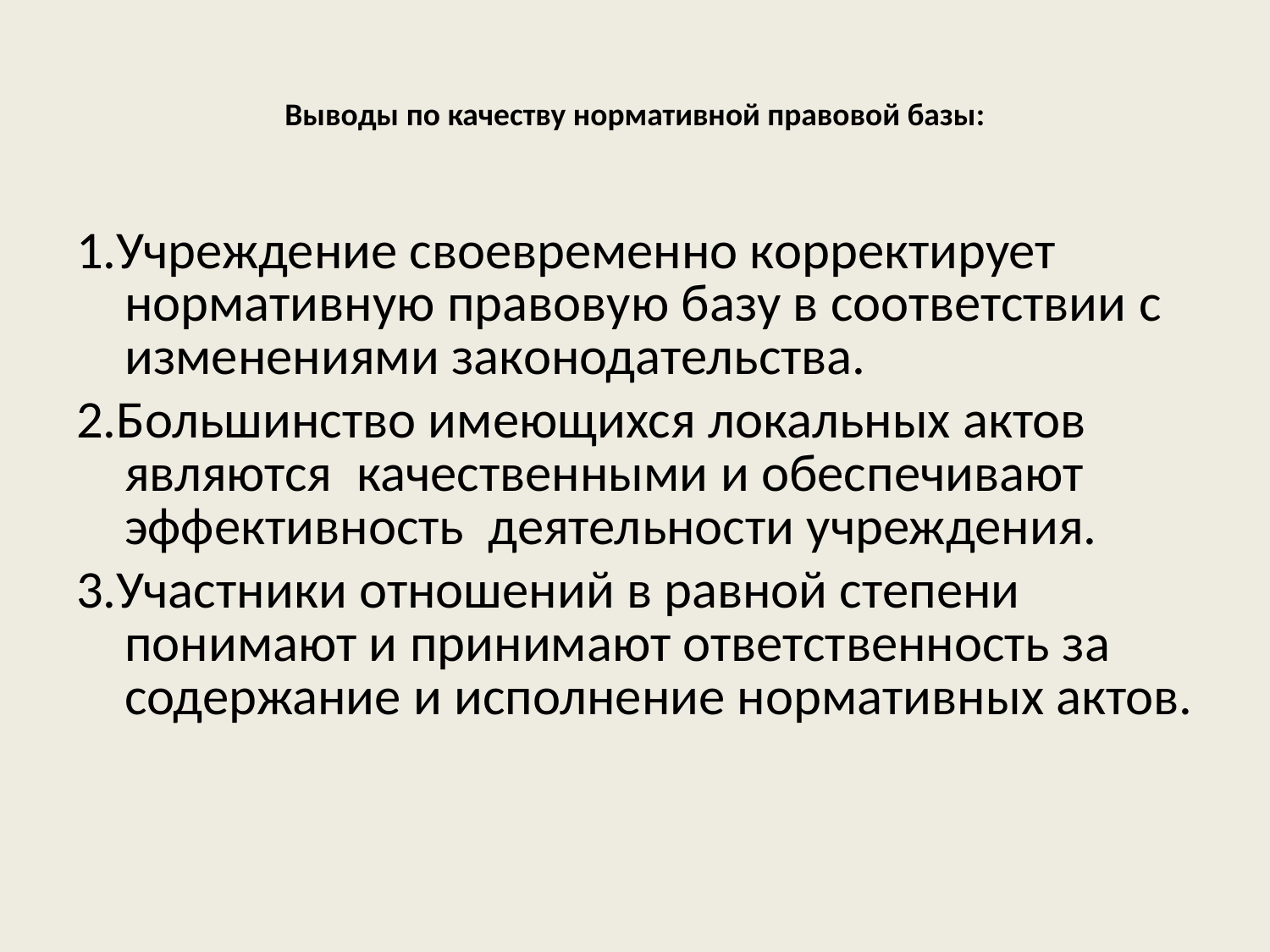

# Выводы по качеству нормативной правовой базы:
1.Учреждение своевременно корректирует нормативную правовую базу в соответствии с изменениями законодательства.
2.Большинство имеющихся локальных актов являются  качественными и обеспечивают эффективность  деятельности учреждения.
3.Участники отношений в равной степени понимают и принимают ответственность за содержание и исполнение нормативных актов.